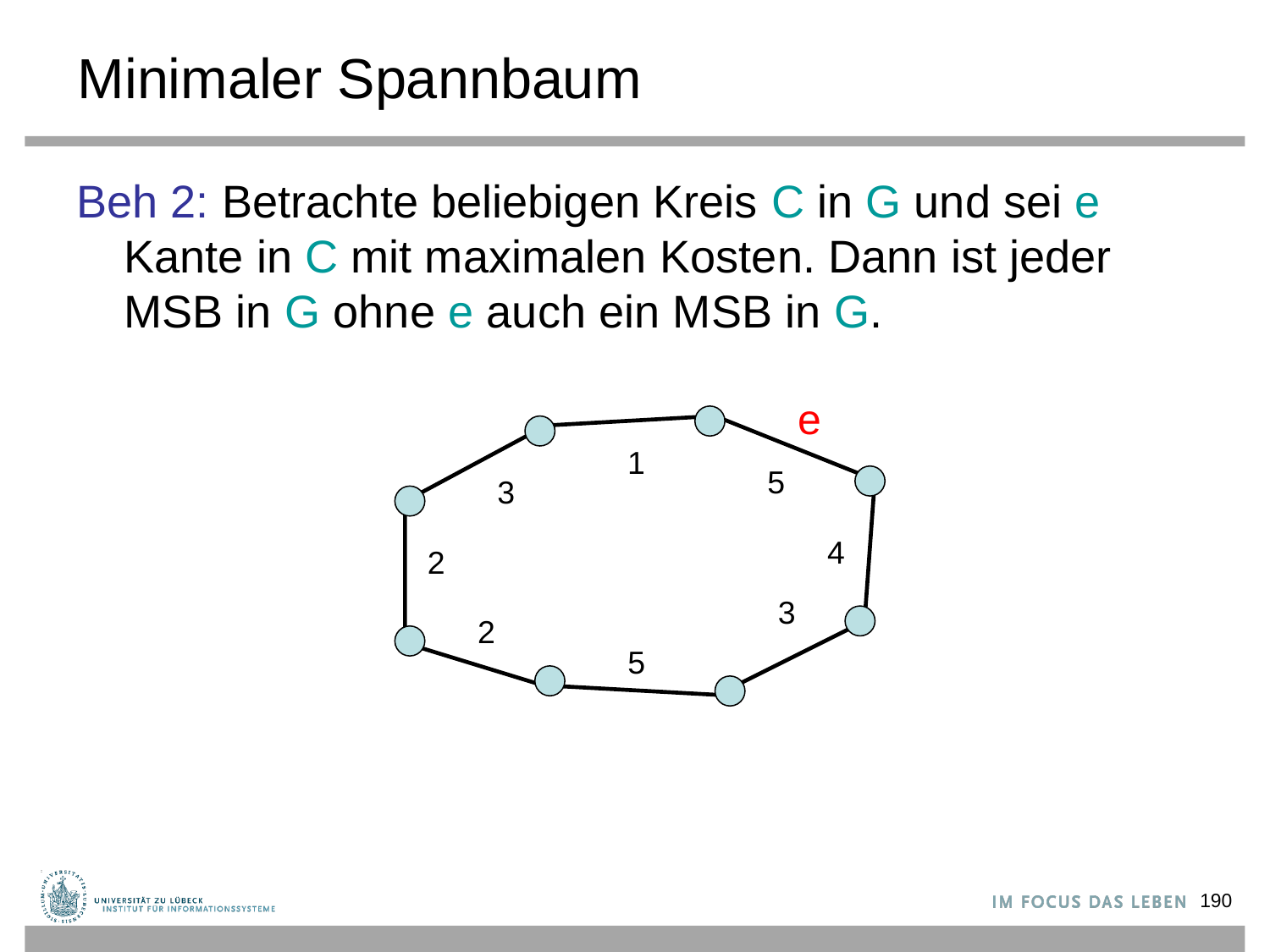

# Minimaler Spannbaum
Beh 2: Betrachte beliebigen Kreis C in G und sei e Kante in C mit maximalen Kosten. Dann ist jeder MSB in G ohne e auch ein MSB in G.
e

1
5
3

4
2
3
2

5

190